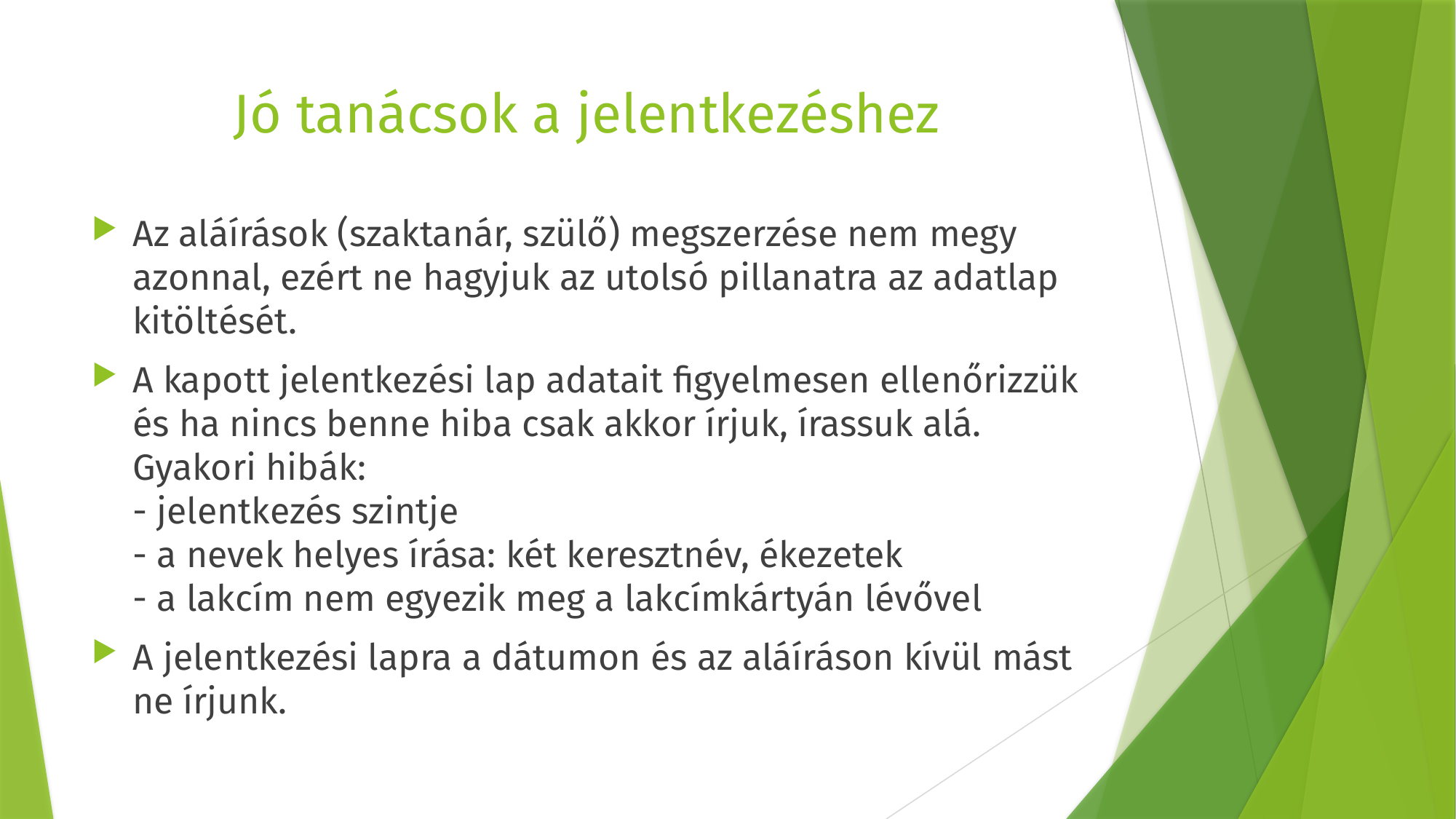

# Jó tanácsok a jelentkezéshez
Az aláírások (szaktanár, szülő) megszerzése nem megy azonnal, ezért ne hagyjuk az utolsó pillanatra az adatlap kitöltését.
A kapott jelentkezési lap adatait figyelmesen ellenőrizzük és ha nincs benne hiba csak akkor írjuk, írassuk alá.
Gyakori hibák:
- jelentkezés szintje
- a nevek helyes írása: két keresztnév, ékezetek
- a lakcím nem egyezik meg a lakcímkártyán lévővel
A jelentkezési lapra a dátumon és az aláíráson kívül mást ne írjunk.